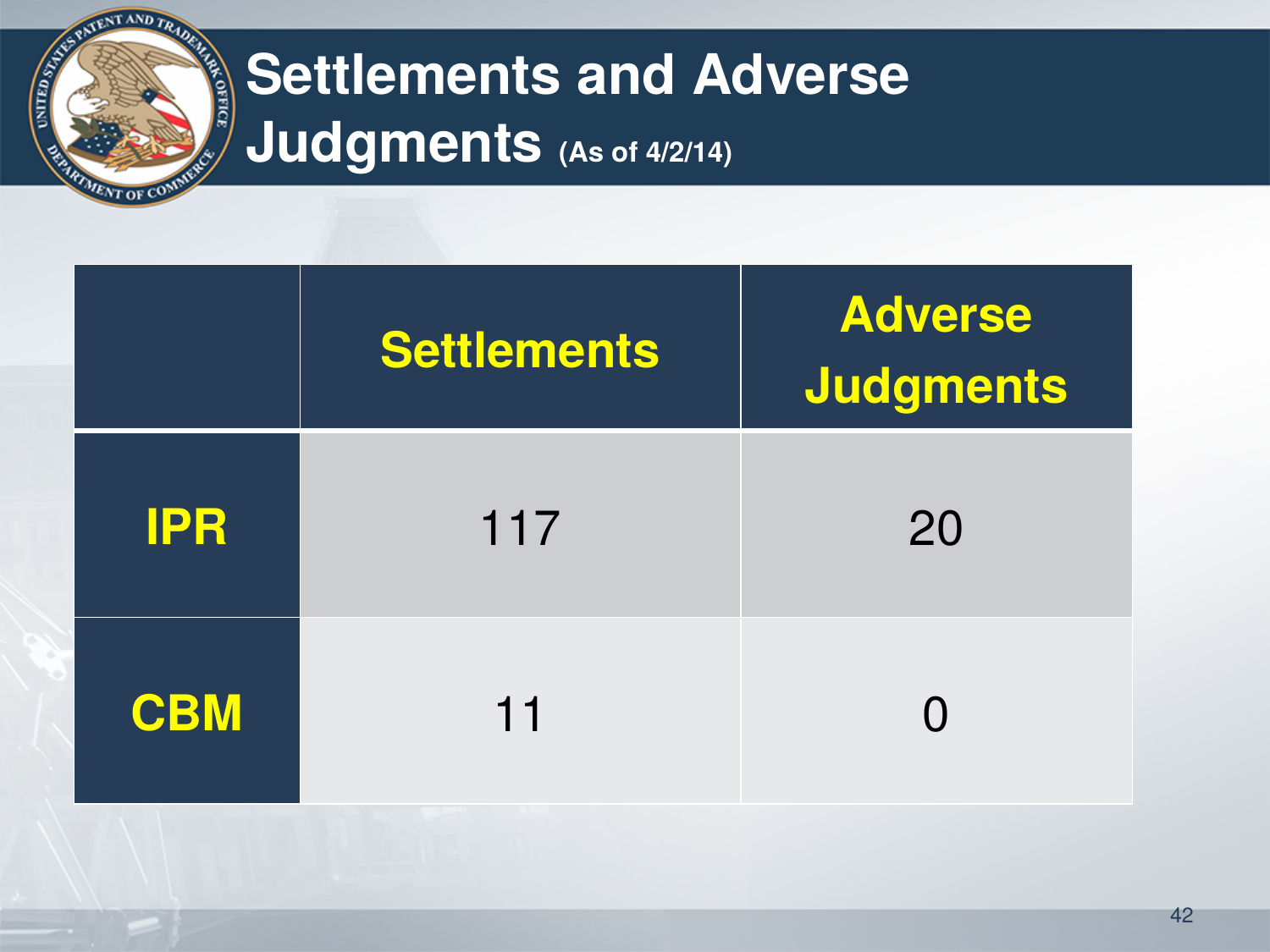

# Settlements and Adverse Judgments (As of 4/2/14)
|  | Settlements | Adverse Judgments |
| --- | --- | --- |
| IPR | 117 | 20 |
| CBM | 11 | 0 |
42